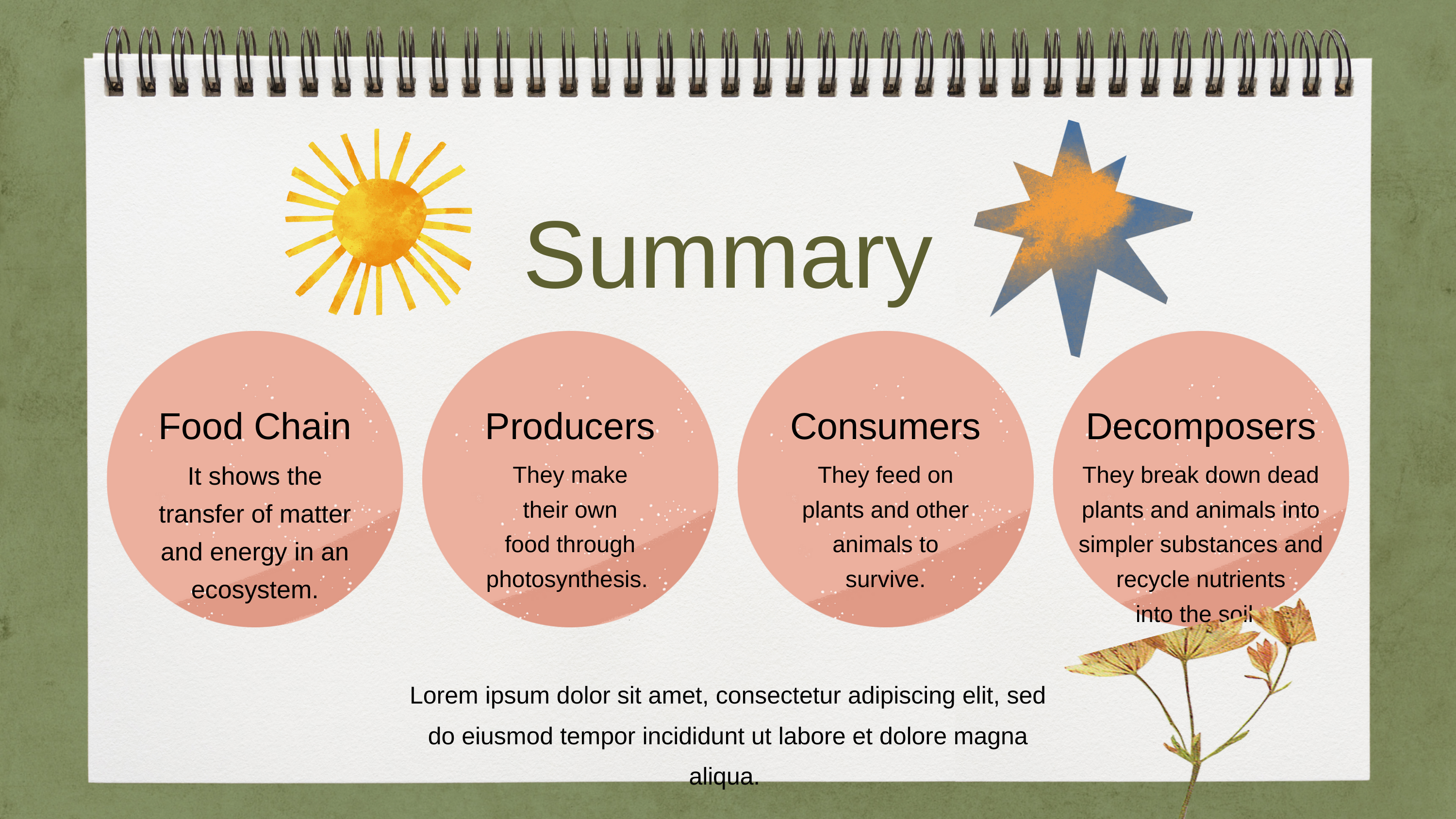

Summary

Food Chain
Producers
Consumers
Decomposers
It shows the transfer of matter and energy in an ecosystem.
They make
their own
food through photosynthesis.
They feed on plants and other animals to survive.
They break down dead plants and animals into simpler substances and recycle nutrients
into the soil.

Lorem ipsum dolor sit amet, consectetur adipiscing elit, sed do eiusmod tempor incididunt ut labore et dolore magna aliqua.